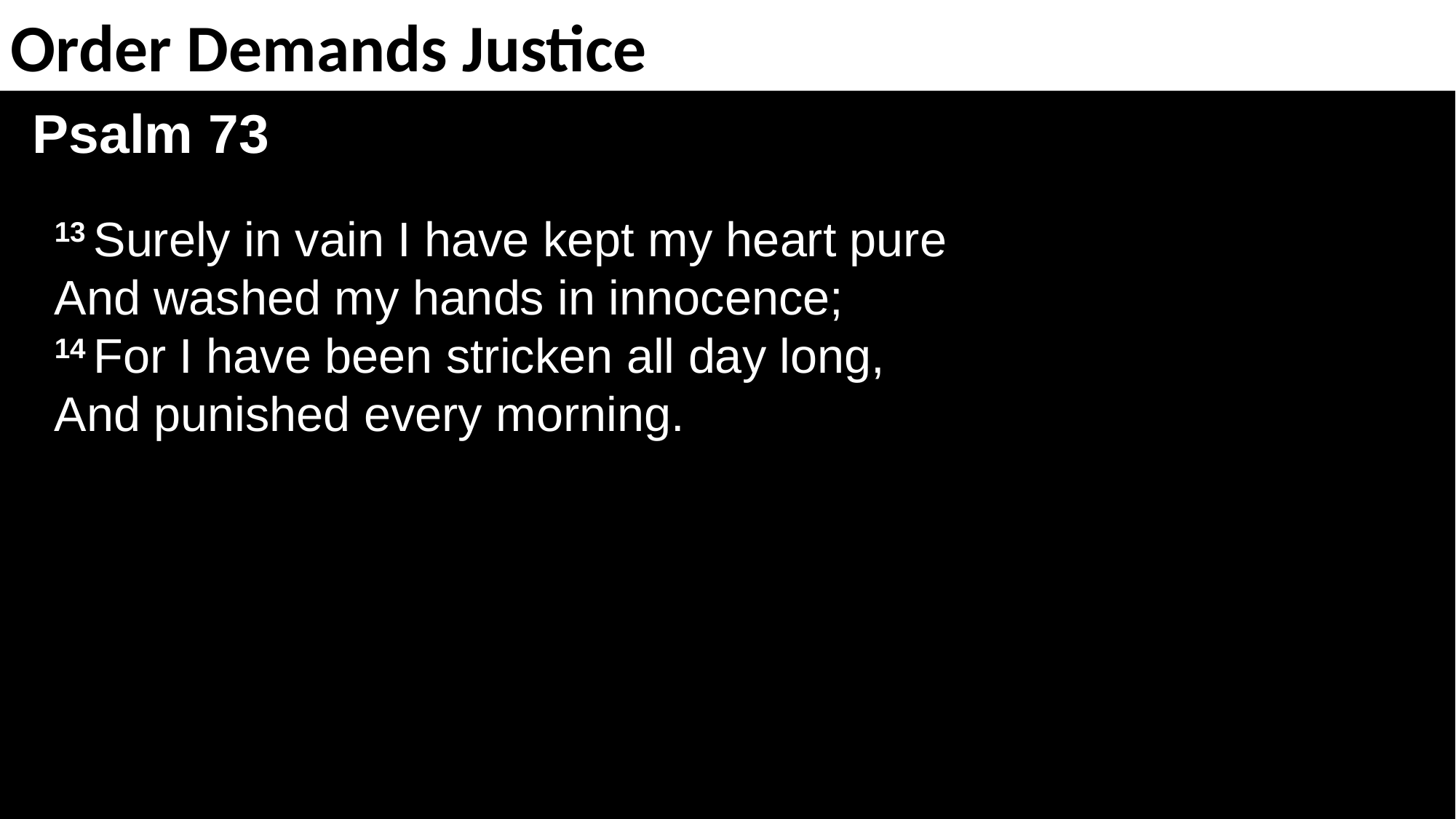

Order Demands Justice
Psalm 73
13 Surely in vain I have kept my heart pure
And washed my hands in innocence;
14 For I have been stricken all day long,
And punished every morning.